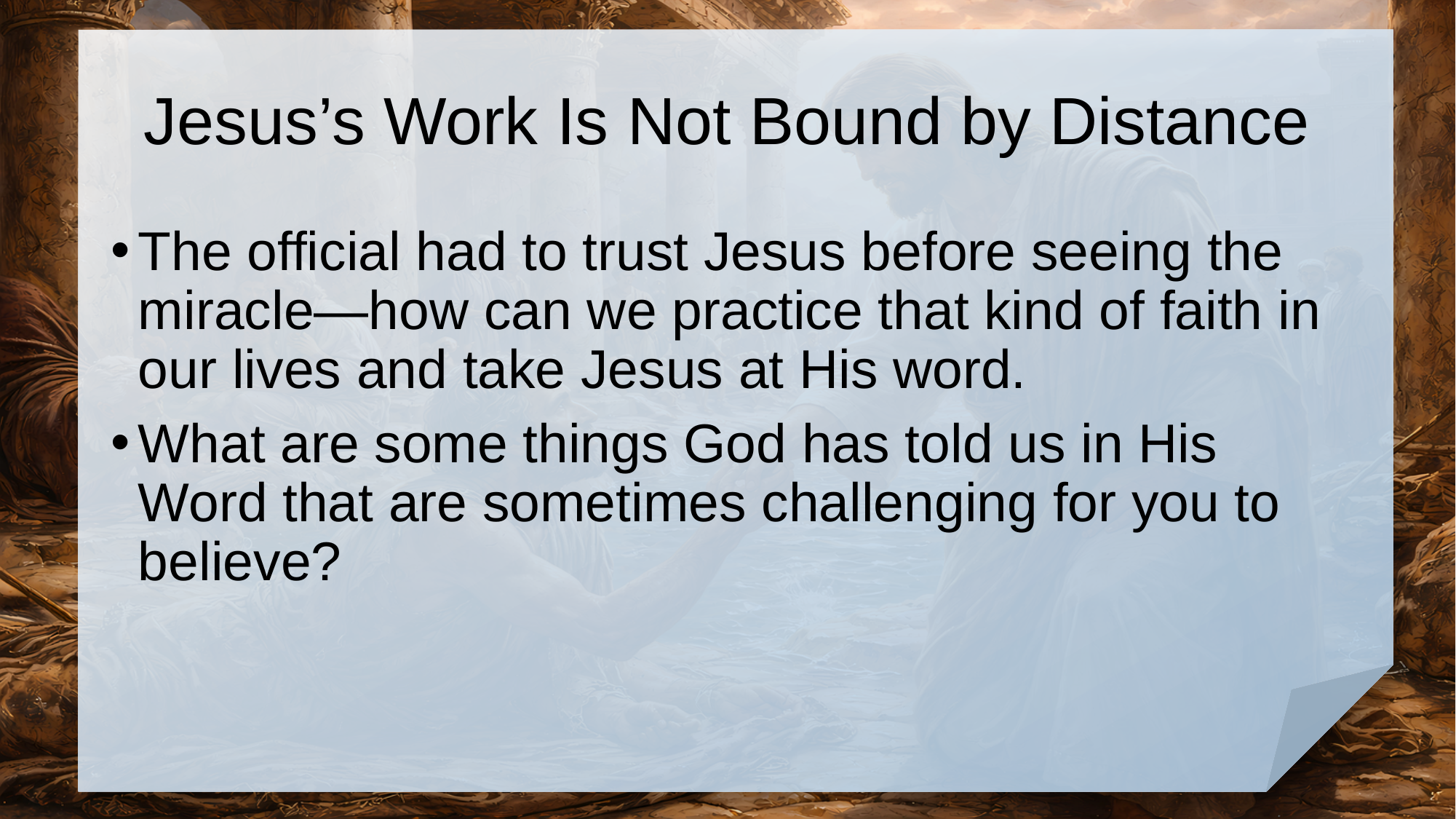

# Jesus’s Work Is Not Bound by Distance
The official had to trust Jesus before seeing the miracle—how can we practice that kind of faith in our lives and take Jesus at His word.
What are some things God has told us in His Word that are sometimes challenging for you to believe?